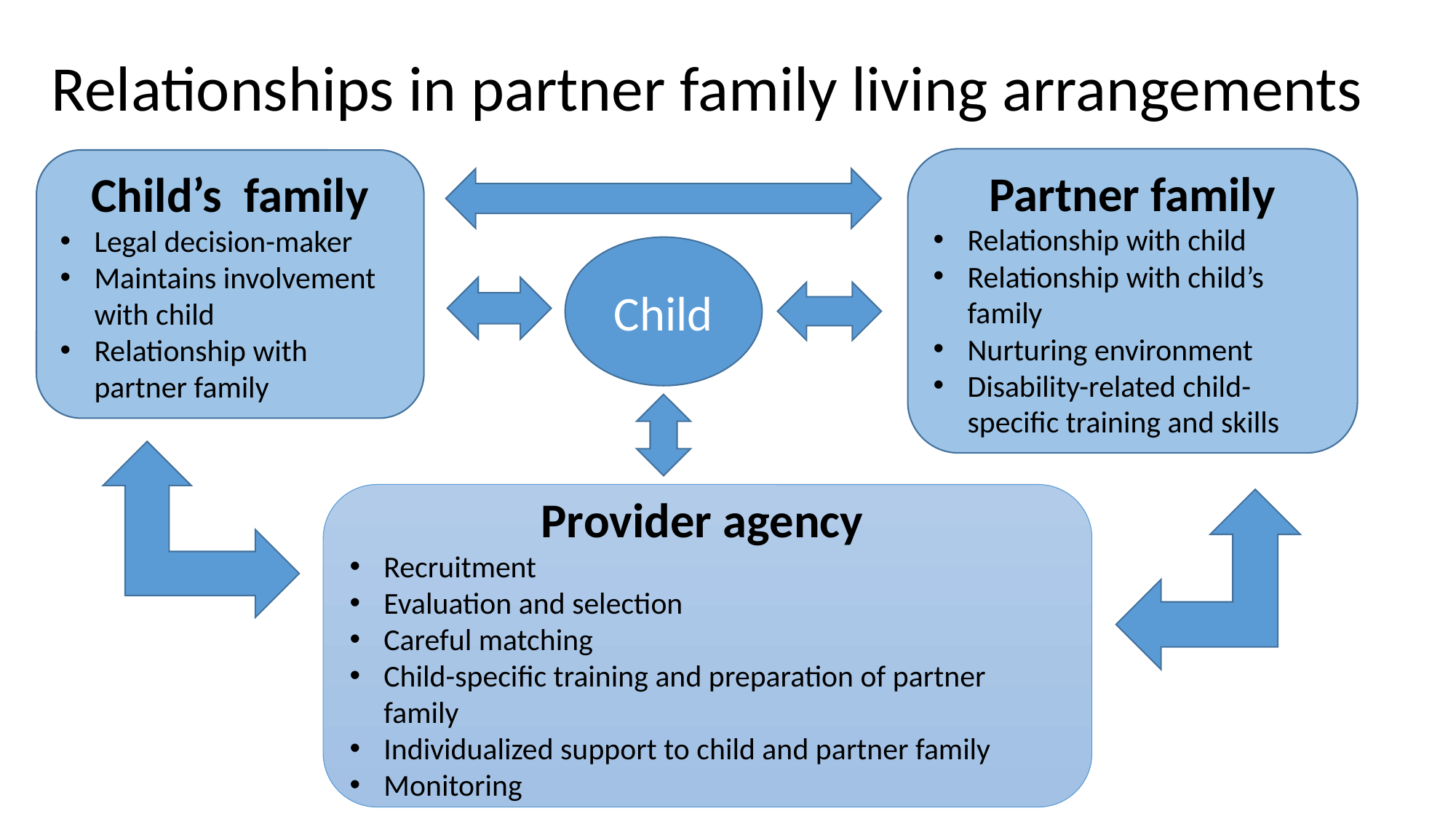

# Relationships in partner family living arrangements
Partner family
Relationship with child
Relationship with child’s family
Nurturing environment
Disability-related child-specific training and skills
Child’s  family
Legal decision-maker
Maintains involvement with child
Relationship with partner family

Child

Provider agency
Recruitment
Evaluation and selection
Careful matching
Child-specific training and preparation of partner family
Individualized support to child and partner family
Monitoring